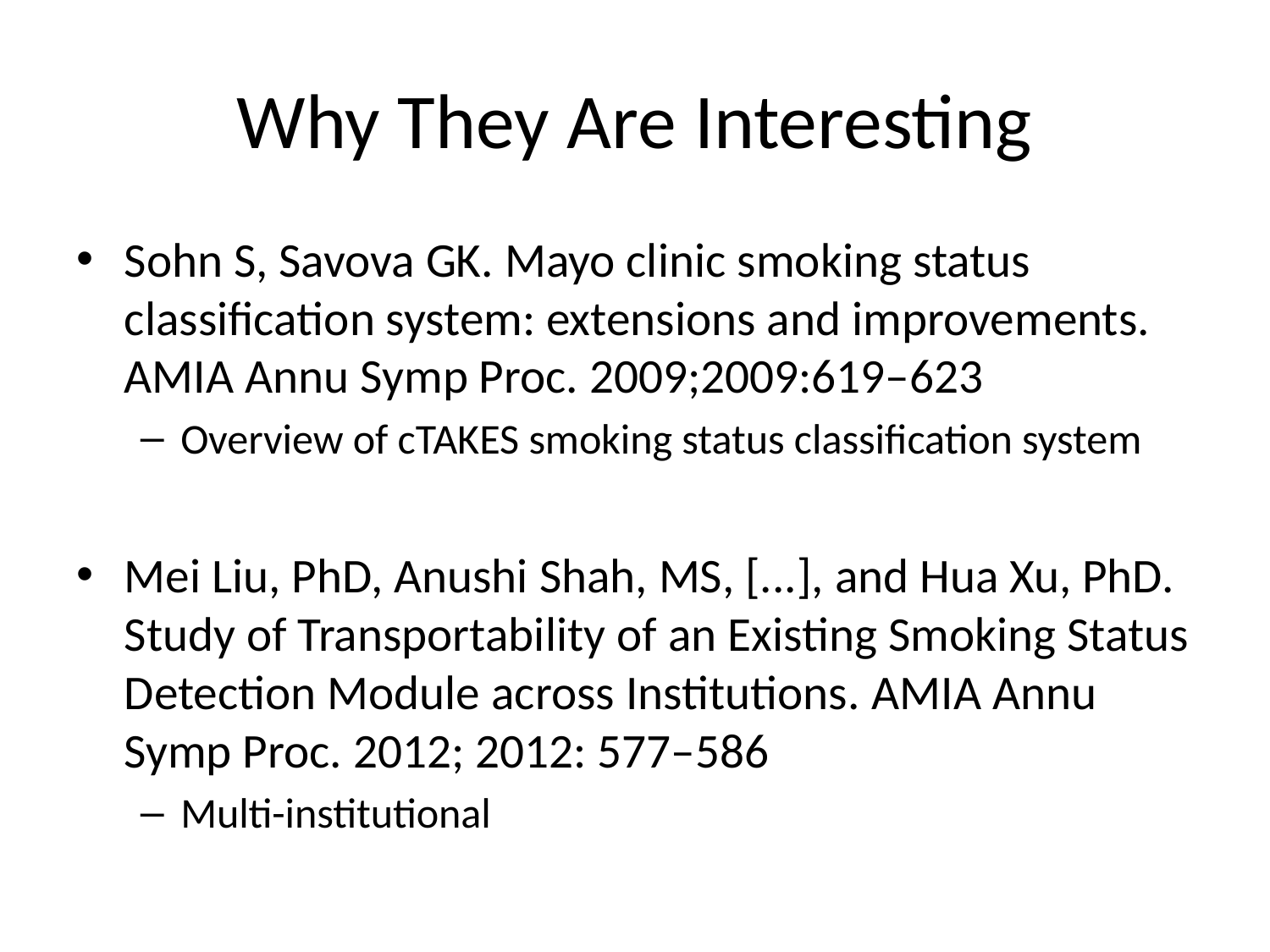

# Why They Are Interesting
Sohn S, Savova GK. Mayo clinic smoking status classification system: extensions and improvements. AMIA Annu Symp Proc. 2009;2009:619–623
Overview of cTAKES smoking status classification system

Mei Liu, PhD, Anushi Shah, MS, [...], and Hua Xu, PhD. Study of Transportability of an Existing Smoking Status Detection Module across Institutions. AMIA Annu Symp Proc. 2012; 2012: 577–586
Multi-institutional